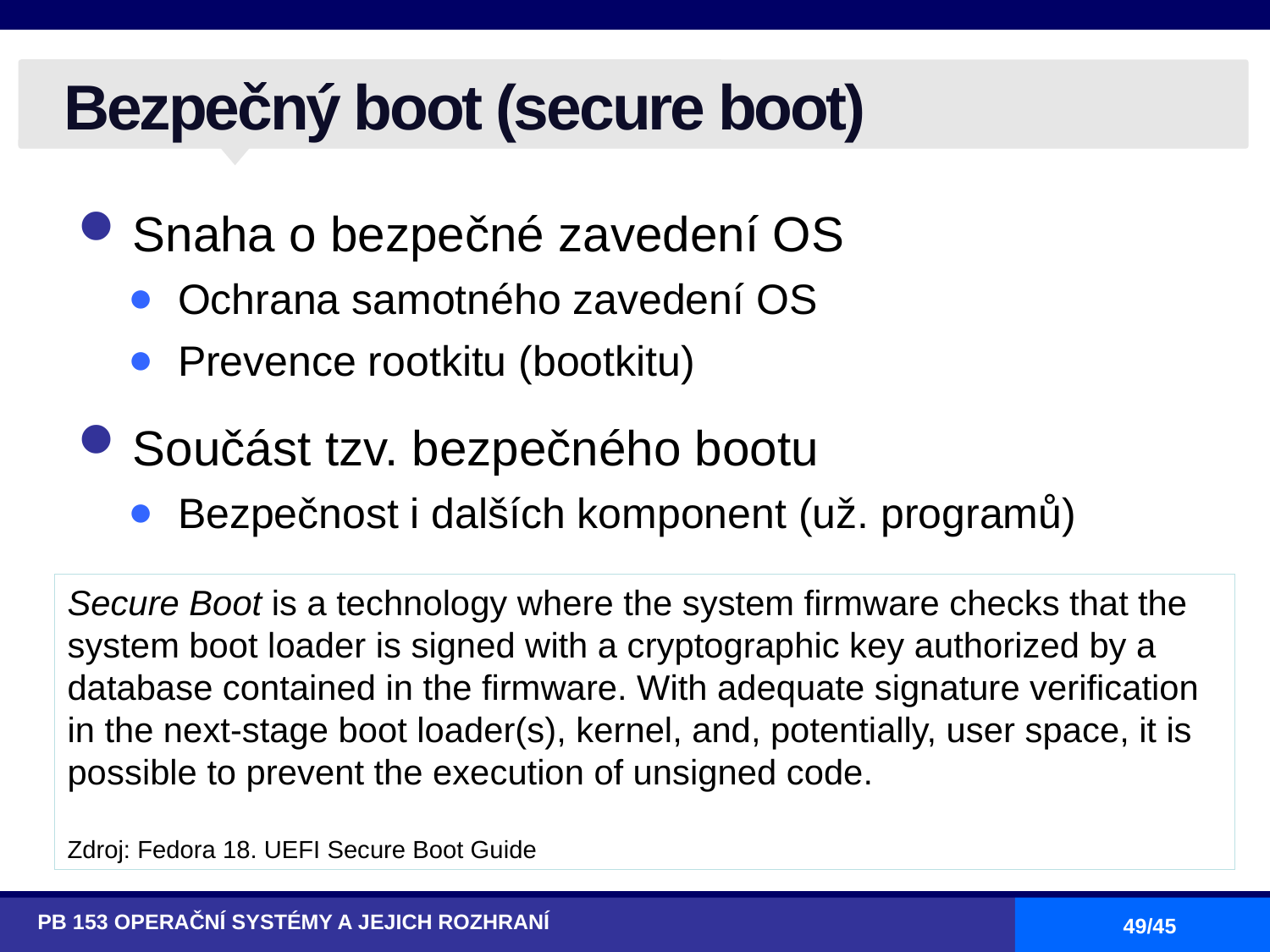

# Bezpečný boot (secure boot)
Snaha o bezpečné zavedení OS
Ochrana samotného zavedení OS
Prevence rootkitu (bootkitu)
Součást tzv. bezpečného bootu
Bezpečnost i dalších komponent (už. programů)

Secure Boot is a technology where the system firmware checks that the system boot loader is signed with a cryptographic key authorized by a database contained in the firmware. With adequate signature verification in the next-stage boot loader(s), kernel, and, potentially, user space, it is possible to prevent the execution of unsigned code.

Zdroj: Fedora 18. UEFI Secure Boot Guide
PB 153 OPERAČNÍ SYSTÉMY A JEJICH ROZHRANÍ